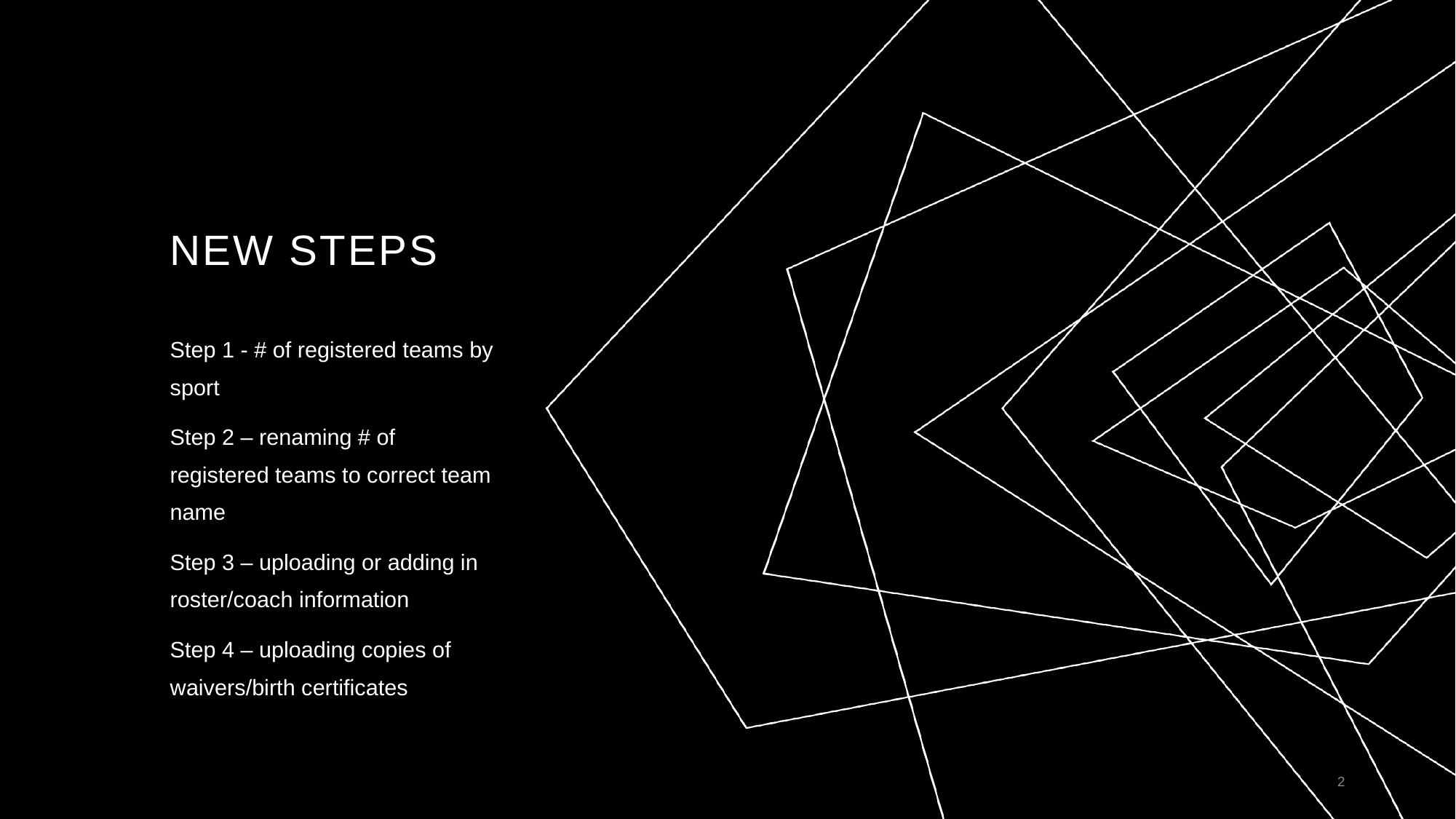

# New Steps
Step 1 - # of registered teams by sport
Step 2 – renaming # of registered teams to correct team name
Step 3 – uploading or adding in roster/coach information
Step 4 – uploading copies of waivers/birth certificates
2